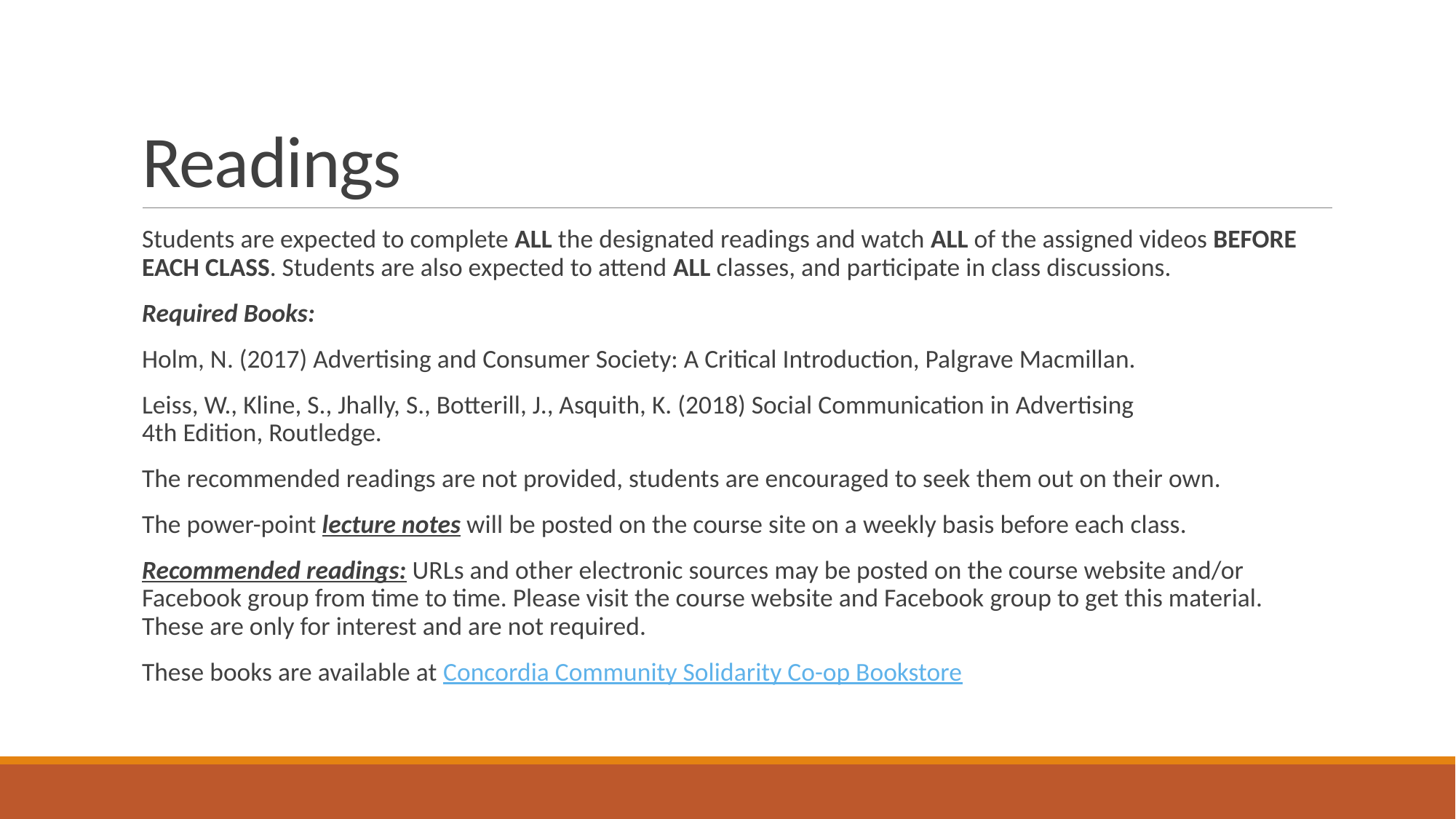

# Readings
Students are expected to complete ALL the designated readings and watch ALL of the assigned videos BEFORE EACH CLASS. Students are also expected to attend ALL classes, and participate in class discussions.
Required Books:
Holm, N. (2017) Advertising and Consumer Society: A Critical Introduction, Palgrave Macmillan.
Leiss, W., Kline, S., Jhally, S., Botterill, J., Asquith, K. (2018) Social Communication in Advertising
4th Edition, Routledge.
The recommended readings are not provided, students are encouraged to seek them out on their own.
The power-point lecture notes will be posted on the course site on a weekly basis before each class.
Recommended readings: URLs and other electronic sources may be posted on the course website and/or Facebook group from time to time. Please visit the course website and Facebook group to get this material. These are only for interest and are not required.
These books are available at Concordia Community Solidarity Co-op Bookstore